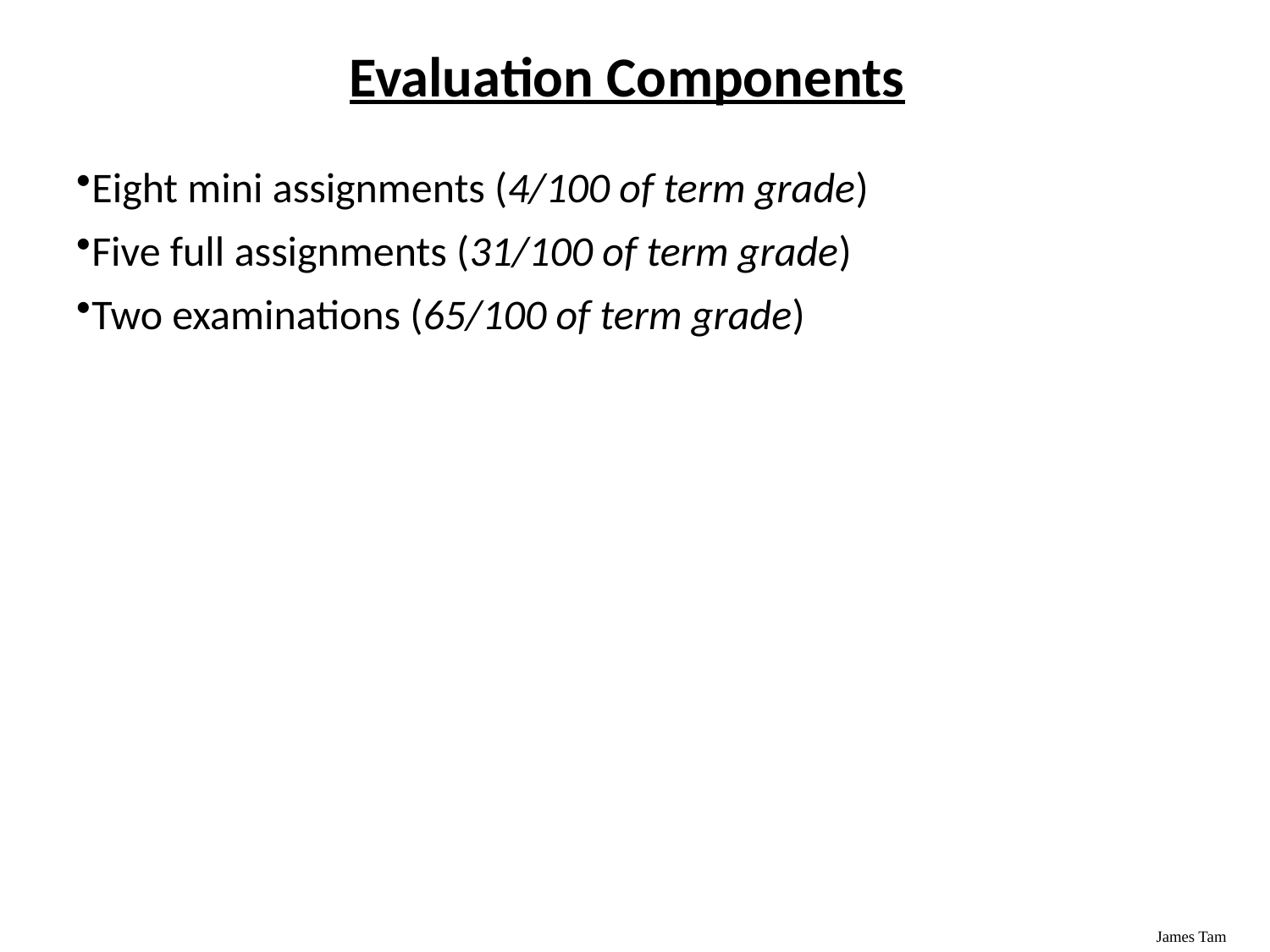

# Evaluation Components
Eight mini assignments (4/100 of term grade)
Five full assignments (31/100 of term grade)
Two examinations (65/100 of term grade)